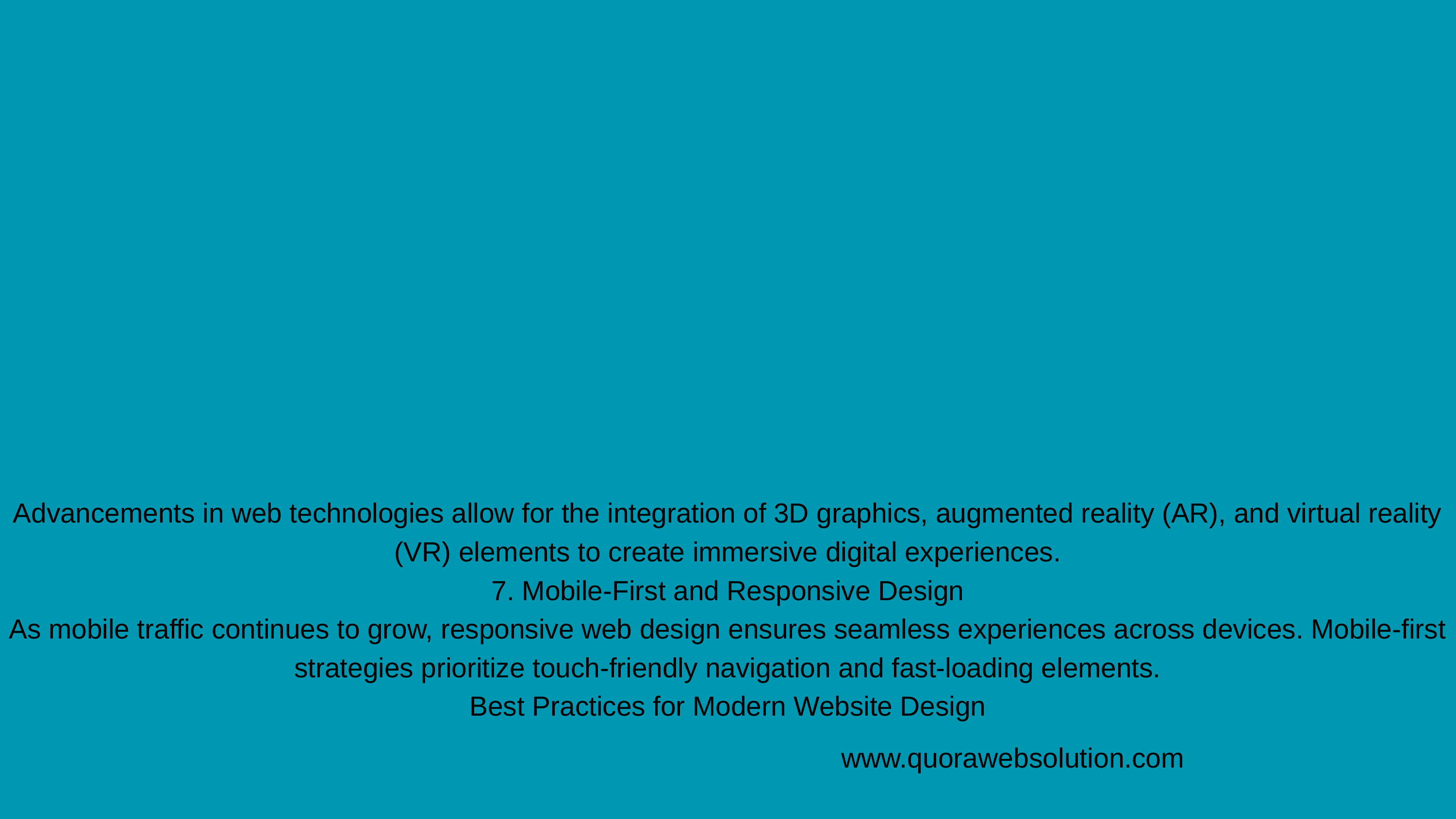

Advancements in web technologies allow for the integration of 3D graphics, augmented reality (AR), and virtual reality (VR) elements to create immersive digital experiences.
7. Mobile-First and Responsive Design
As mobile traffic continues to grow, responsive web design ensures seamless experiences across devices. Mobile-first strategies prioritize touch-friendly navigation and fast-loading elements.
Best Practices for Modern Website Design
www.quorawebsolution.com